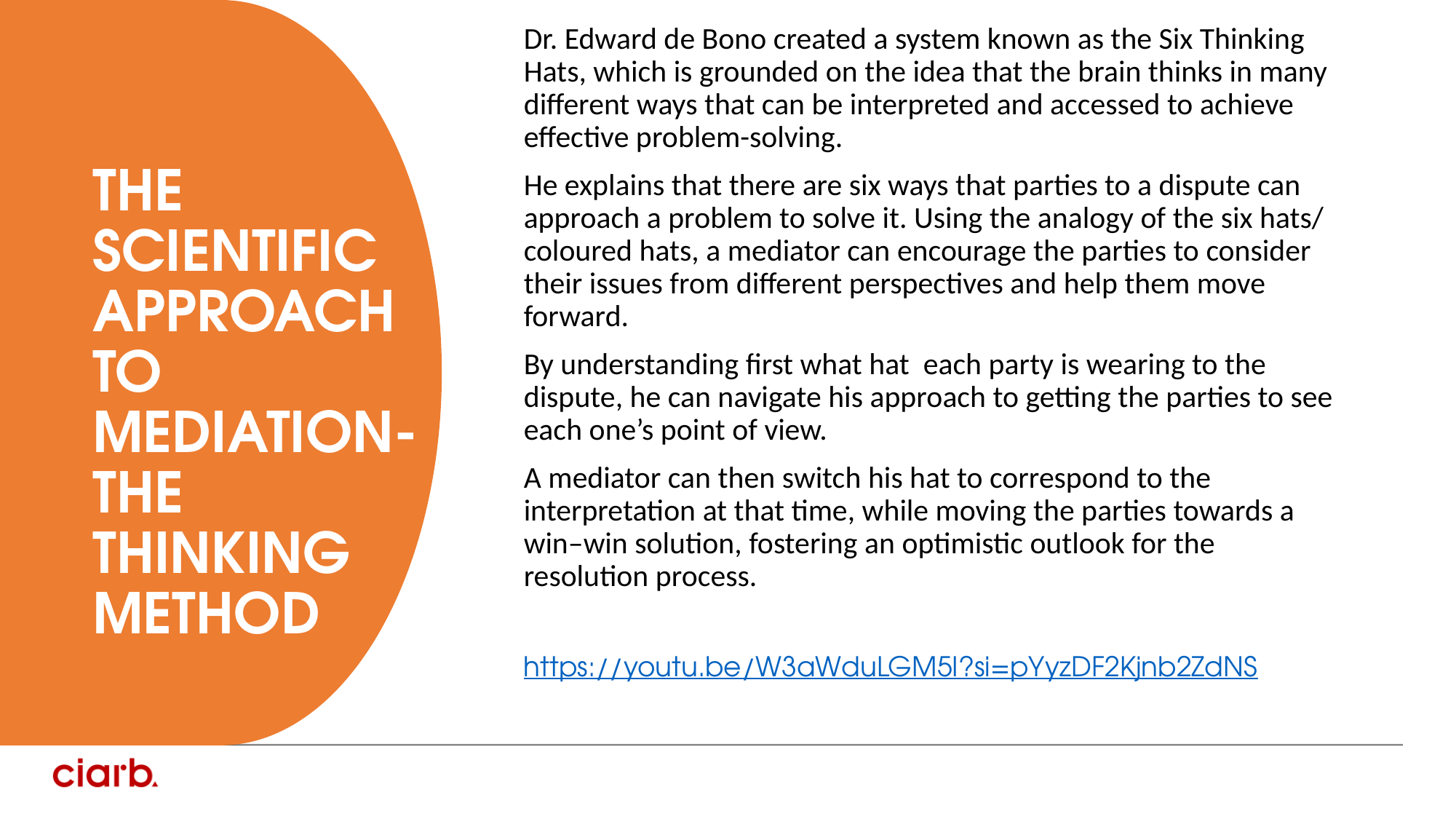

Dr. Edward de Bono created a system known as the Six Thinking Hats, which is grounded on the idea that the brain thinks in many different ways that can be interpreted and accessed to achieve effective problem-solving.
He explains that there are six ways that parties to a dispute can approach a problem to solve it. Using the analogy of the six hats/ coloured hats, a mediator can encourage the parties to consider their issues from different perspectives and help them move forward.
By understanding first what hat  each party is wearing to the dispute, he can navigate his approach to getting the parties to see each one’s point of view.
A mediator can then switch his hat to correspond to the interpretation at that time, while moving the parties towards a win–win solution, fostering an optimistic outlook for the resolution process.

https://youtu.be/W3aWduLGM5I?si=pYyzDF2Kjnb2ZdNS

THE SCIENTIFIC APPROACH TO MEDIATION- THE THINKING METHOD